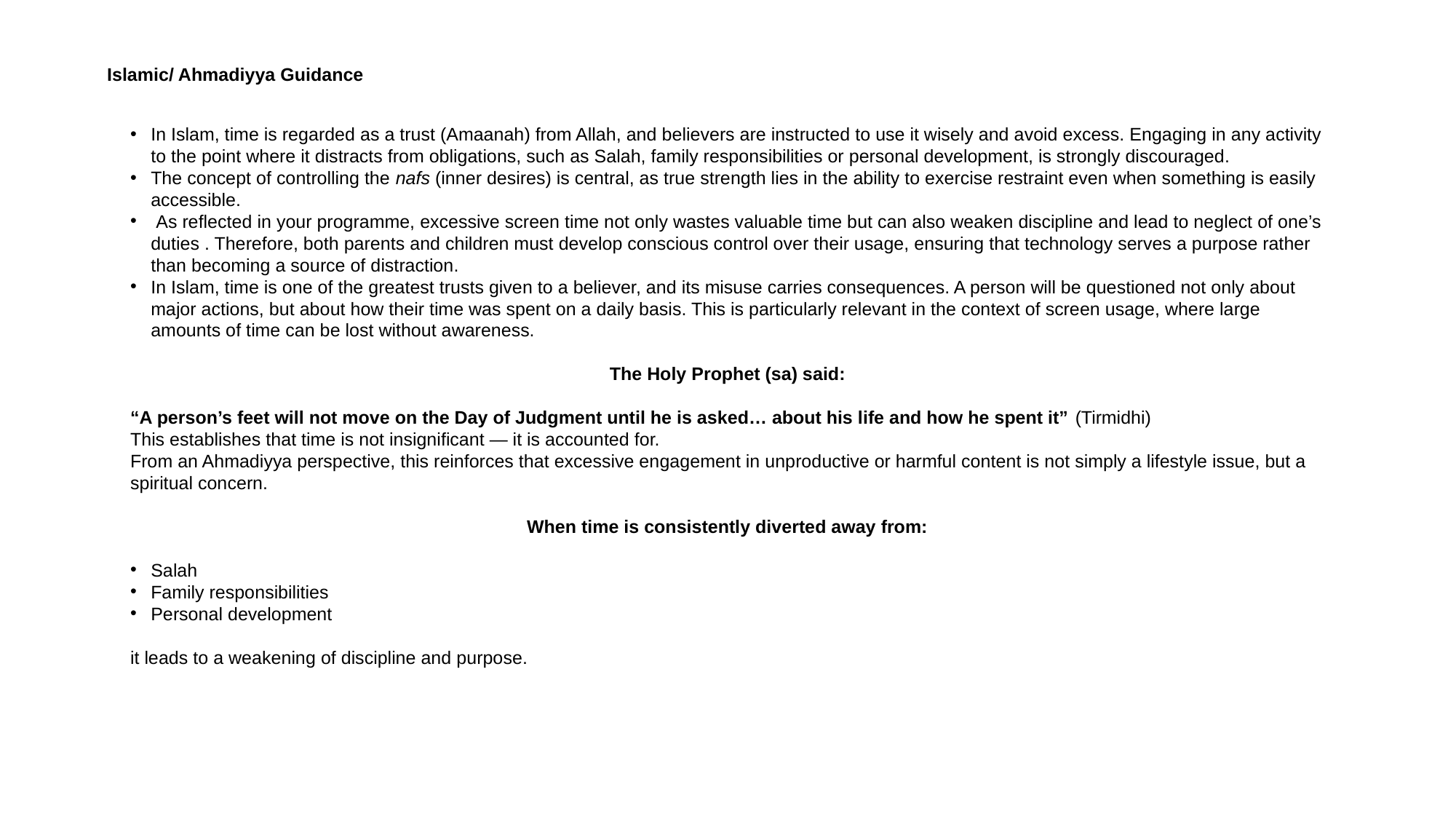

Islamic/ Ahmadiyya Guidance
In Islam, time is regarded as a trust (Amaanah) from Allah, and believers are instructed to use it wisely and avoid excess. Engaging in any activity to the point where it distracts from obligations, such as Salah, family responsibilities or personal development, is strongly discouraged.
The concept of controlling the nafs (inner desires) is central, as true strength lies in the ability to exercise restraint even when something is easily accessible.
 As reflected in your programme, excessive screen time not only wastes valuable time but can also weaken discipline and lead to neglect of one’s duties . Therefore, both parents and children must develop conscious control over their usage, ensuring that technology serves a purpose rather than becoming a source of distraction.
In Islam, time is one of the greatest trusts given to a believer, and its misuse carries consequences. A person will be questioned not only about major actions, but about how their time was spent on a daily basis. This is particularly relevant in the context of screen usage, where large amounts of time can be lost without awareness.

The Holy Prophet (sa) said:

“A person’s feet will not move on the Day of Judgment until he is asked… about his life and how he spent it” (Tirmidhi)
This establishes that time is not insignificant — it is accounted for.
From an Ahmadiyya perspective, this reinforces that excessive engagement in unproductive or harmful content is not simply a lifestyle issue, but a spiritual concern.

When time is consistently diverted away from:

Salah
Family responsibilities
Personal development

it leads to a weakening of discipline and purpose.